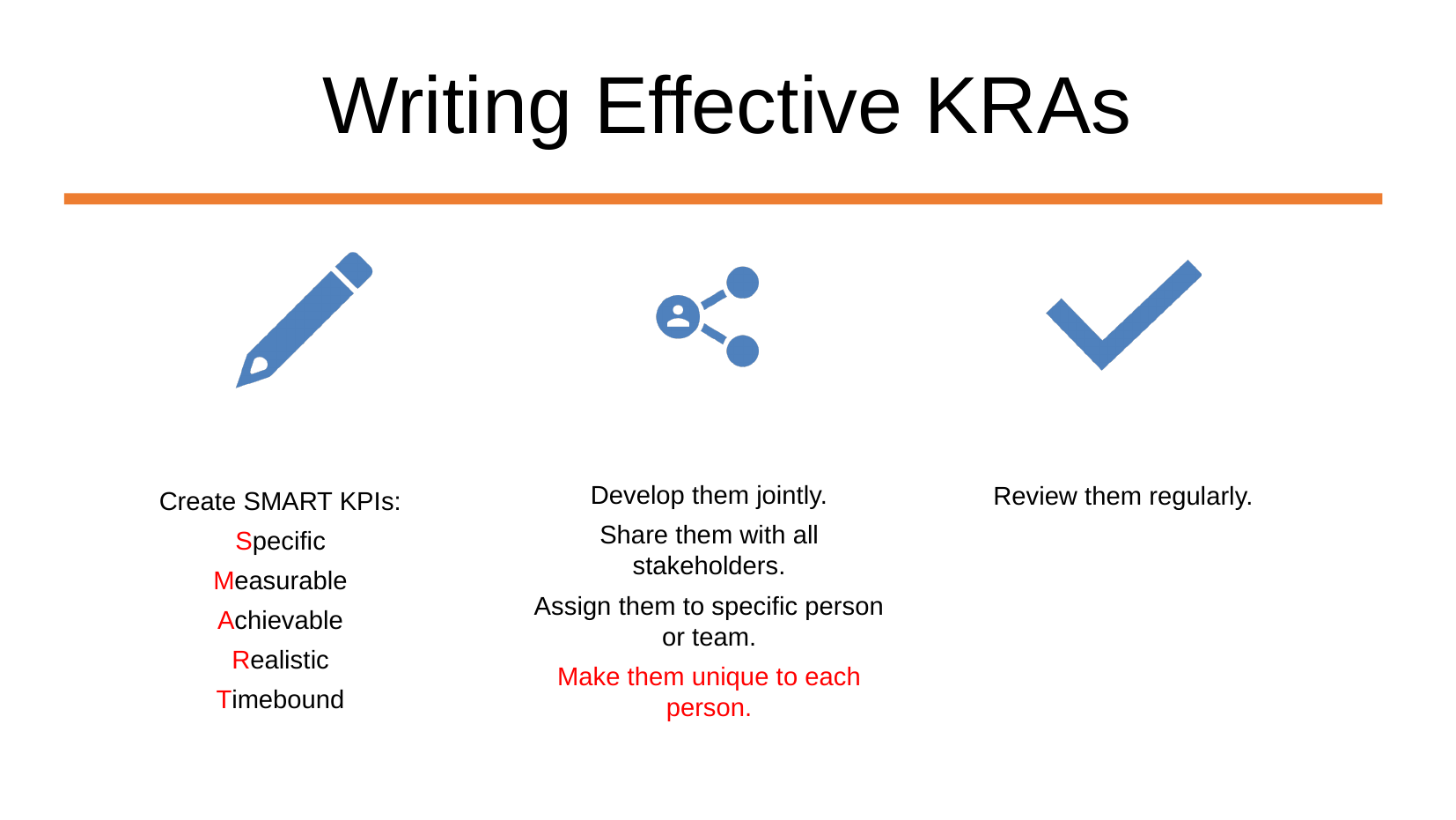

Writing Effective KRAs
Create SMART KPIs:
Specific
Measurable
Achievable
Realistic
Timebound
Develop them jointly.
Share them with all stakeholders.
Assign them to specific person or team.
Make them unique to each person.
Review them regularly.